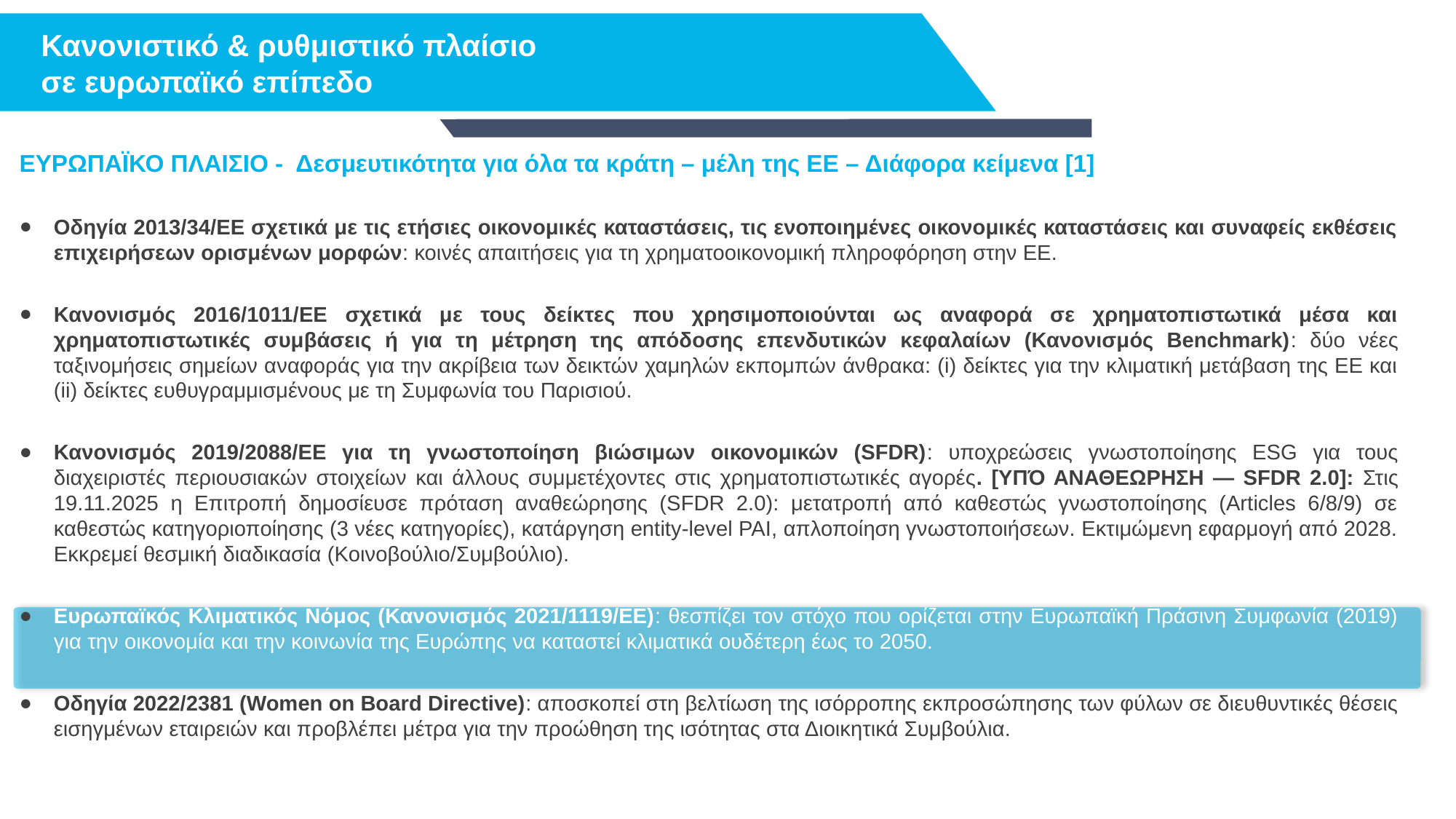

Κανονιστικό & ρυθμιστικό πλαίσιο σε ευρωπαϊκό επίπεδο

ΕΥΡΩΠΑΪΚΟ ΠΛΑΙΣΙΟ -  Δεσμευτικότητα για όλα τα κράτη – μέλη της ΕΕ – Διάφορα κείμενα [1]
Οδηγία 2013/34/ΕΕ σχετικά με τις ετήσιες οικονομικές καταστάσεις, τις ενοποιημένες οικονομικές καταστάσεις και συναφείς εκθέσεις επιχειρήσεων ορισμένων μορφών: κοινές απαιτήσεις για τη χρηματοοικονομική πληροφόρηση στην ΕΕ.
Κανονισμός 2016/1011/ΕΕ σχετικά με τους δείκτες που χρησιμοποιούνται ως αναφορά σε χρηματοπιστωτικά μέσα και χρηματοπιστωτικές συμβάσεις ή για τη μέτρηση της απόδοσης επενδυτικών κεφαλαίων (Κανονισμός Benchmark): δύο νέες ταξινομήσεις σημείων αναφοράς για την ακρίβεια των δεικτών χαμηλών εκπομπών άνθρακα: (i) δείκτες για την κλιματική μετάβαση της ΕΕ και (ii) δείκτες ευθυγραμμισμένους με τη Συμφωνία του Παρισιού.
Κανονισμός 2019/2088/ΕΕ για τη γνωστοποίηση βιώσιμων οικονομικών (SFDR): υποχρεώσεις γνωστοποίησης ESG για τους διαχειριστές περιουσιακών στοιχείων και άλλους συμμετέχοντες στις χρηματοπιστωτικές αγορές. [ΥΠΌ ΑΝΑΘΕΩΡΗΣΗ — SFDR 2.0]: Στις 19.11.2025 η Επιτροπή δημοσίευσε πρόταση αναθεώρησης (SFDR 2.0): μετατροπή από καθεστώς γνωστοποίησης (Articles 6/8/9) σε καθεστώς κατηγοριοποίησης (3 νέες κατηγορίες), κατάργηση entity-level PAI, απλοποίηση γνωστοποιήσεων. Εκτιμώμενη εφαρμογή από 2028. Εκκρεμεί θεσμική διαδικασία (Κοινοβούλιο/Συμβούλιο).
Ευρωπαϊκός Κλιματικός Νόμος (Κανονισμός 2021/1119/ΕΕ): θεσπίζει τον στόχο που ορίζεται στην Ευρωπαϊκή Πράσινη Συμφωνία (2019) για την οικονομία και την κοινωνία της Ευρώπης να καταστεί κλιματικά ουδέτερη έως το 2050.
Οδηγία 2022/2381 (Women on Board Directive): αποσκοπεί στη βελτίωση της ισόρροπης εκπροσώπησης των φύλων σε διευθυντικές θέσεις εισηγμένων εταιρειών και προβλέπει μέτρα για την προώθηση της ισότητας στα Διοικητικά Συμβούλια.